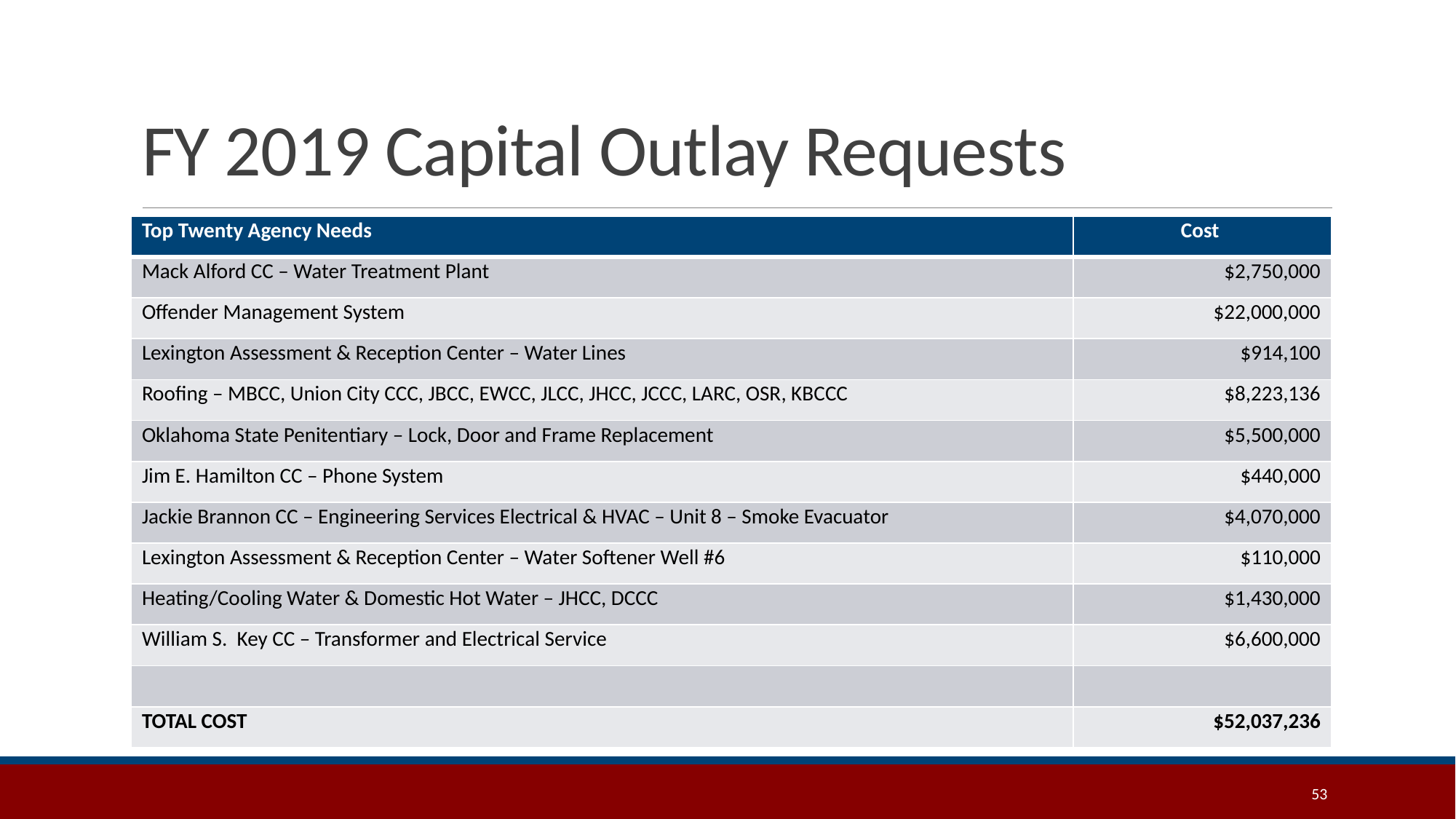

# FY 2019 Capital Outlay Requests
| Top Twenty Agency Needs | Cost |
| --- | --- |
| Mack Alford CC – Water Treatment Plant | $2,750,000 |
| Offender Management System | $22,000,000 |
| Lexington Assessment & Reception Center – Water Lines | $914,100 |
| Roofing – MBCC, Union City CCC, JBCC, EWCC, JLCC, JHCC, JCCC, LARC, OSR, KBCCC | $8,223,136 |
| Oklahoma State Penitentiary – Lock, Door and Frame Replacement | $5,500,000 |
| Jim E. Hamilton CC – Phone System | $440,000 |
| Jackie Brannon CC – Engineering Services Electrical & HVAC – Unit 8 – Smoke Evacuator | $4,070,000 |
| Lexington Assessment & Reception Center – Water Softener Well #6 | $110,000 |
| Heating/Cooling Water & Domestic Hot Water – JHCC, DCCC | $1,430,000 |
| William S. Key CC – Transformer and Electrical Service | $6,600,000 |
|  |  |
| TOTAL COST | $52,037,236 |
53